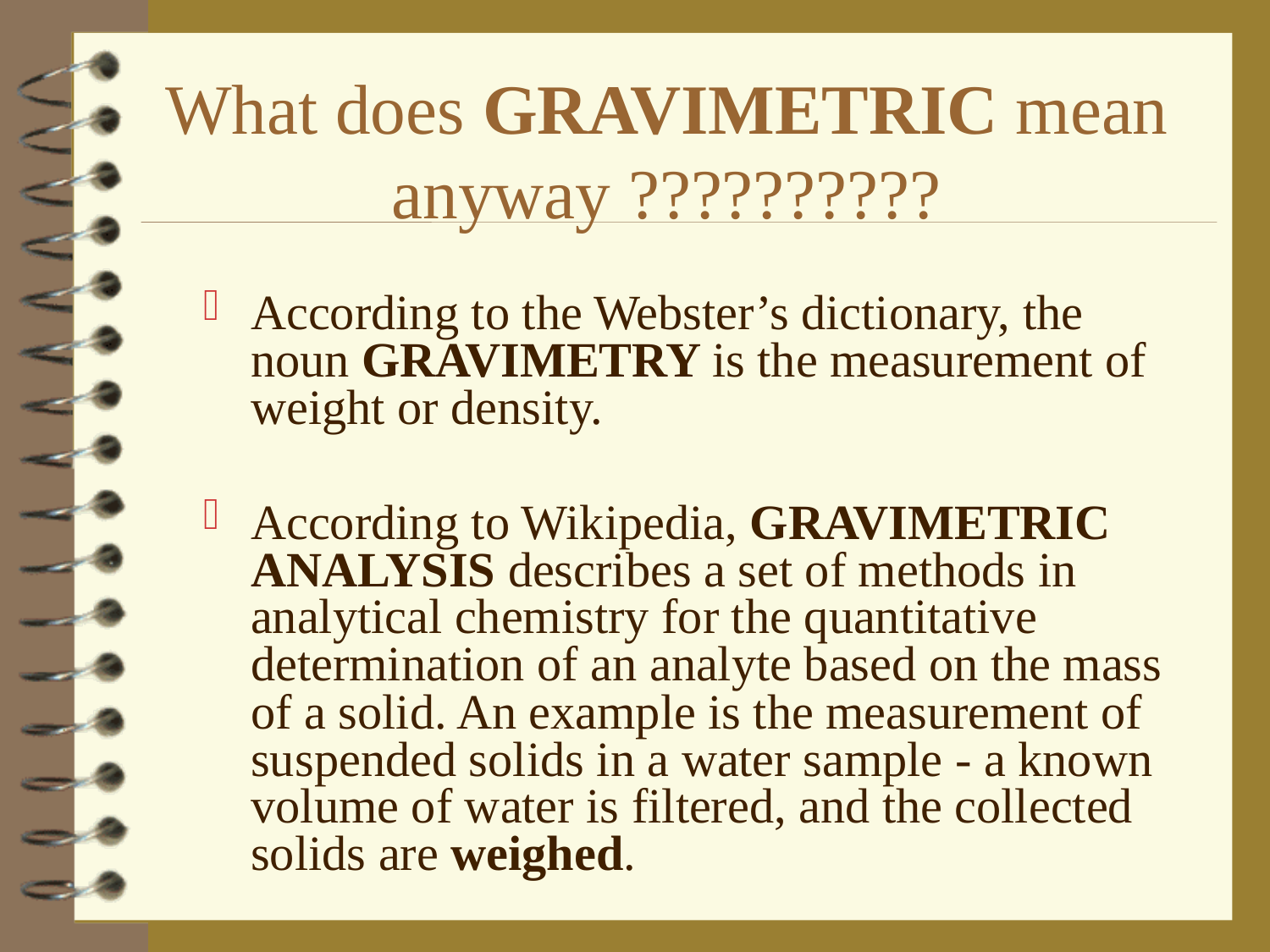

# What does GRAVIMETRIC mean anyway ??????????
According to the Webster’s dictionary, the noun GRAVIMETRY is the measurement of weight or density.

According to Wikipedia, GRAVIMETRIC ANALYSIS describes a set of methods in analytical chemistry for the quantitative determination of an analyte based on the mass of a solid. An example is the measurement of  suspended solids in a water sample - a known volume of water is filtered, and the collected solids are weighed.